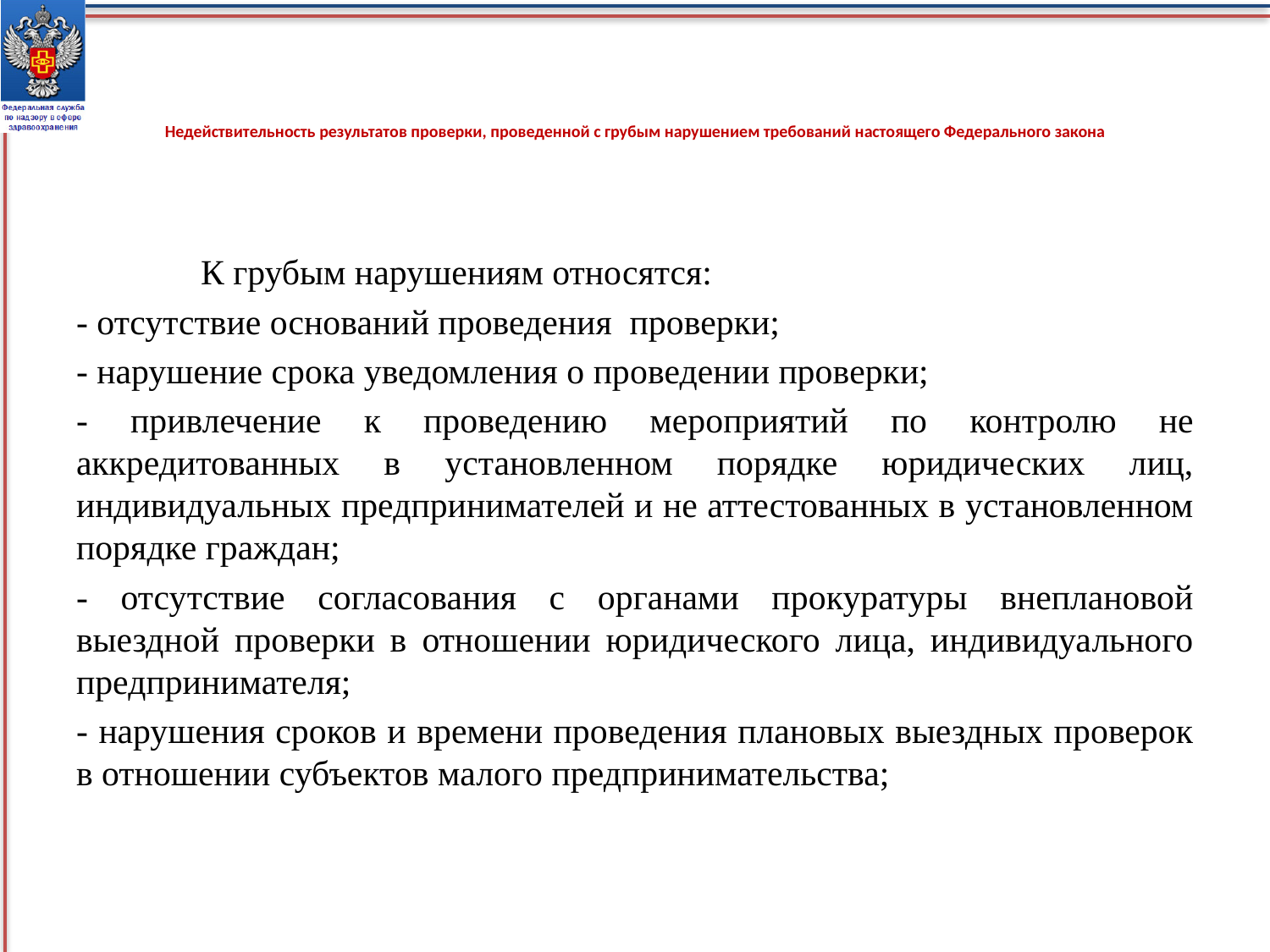

# Недействительность результатов проверки, проведенной с грубым нарушением требований настоящего Федерального закона
              К грубым нарушениям относятся:
- отсутствие оснований проведения  проверки;
- нарушение срока уведомления о проведении проверки;
- привлечение к проведению мероприятий по контролю не аккредитованных в установленном порядке юридических лиц, индивидуальных предпринимателей и не аттестованных в установленном порядке граждан;
- отсутствие согласования с органами прокуратуры внеплановой выездной проверки в отношении юридического лица, индивидуального предпринимателя;
- нарушения сроков и времени проведения плановых выездных проверок в отношении субъектов малого предпринимательства;